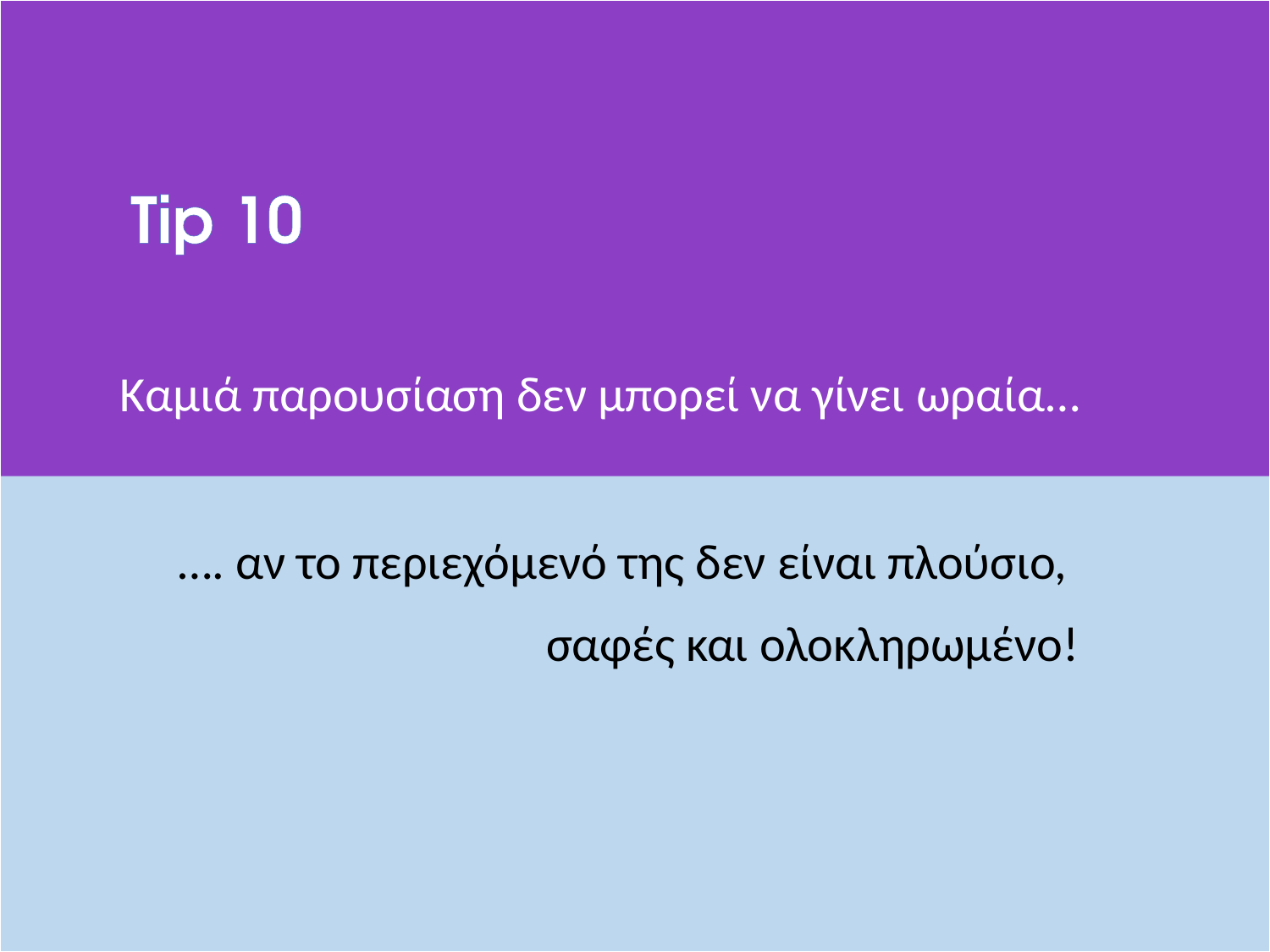

Tip 10
Καμιά παρουσίαση δεν μπορεί να γίνει ωραία…

…. αν το περιεχόμενό της δεν είναι πλούσιο,
σαφές και ολοκληρωμένο!